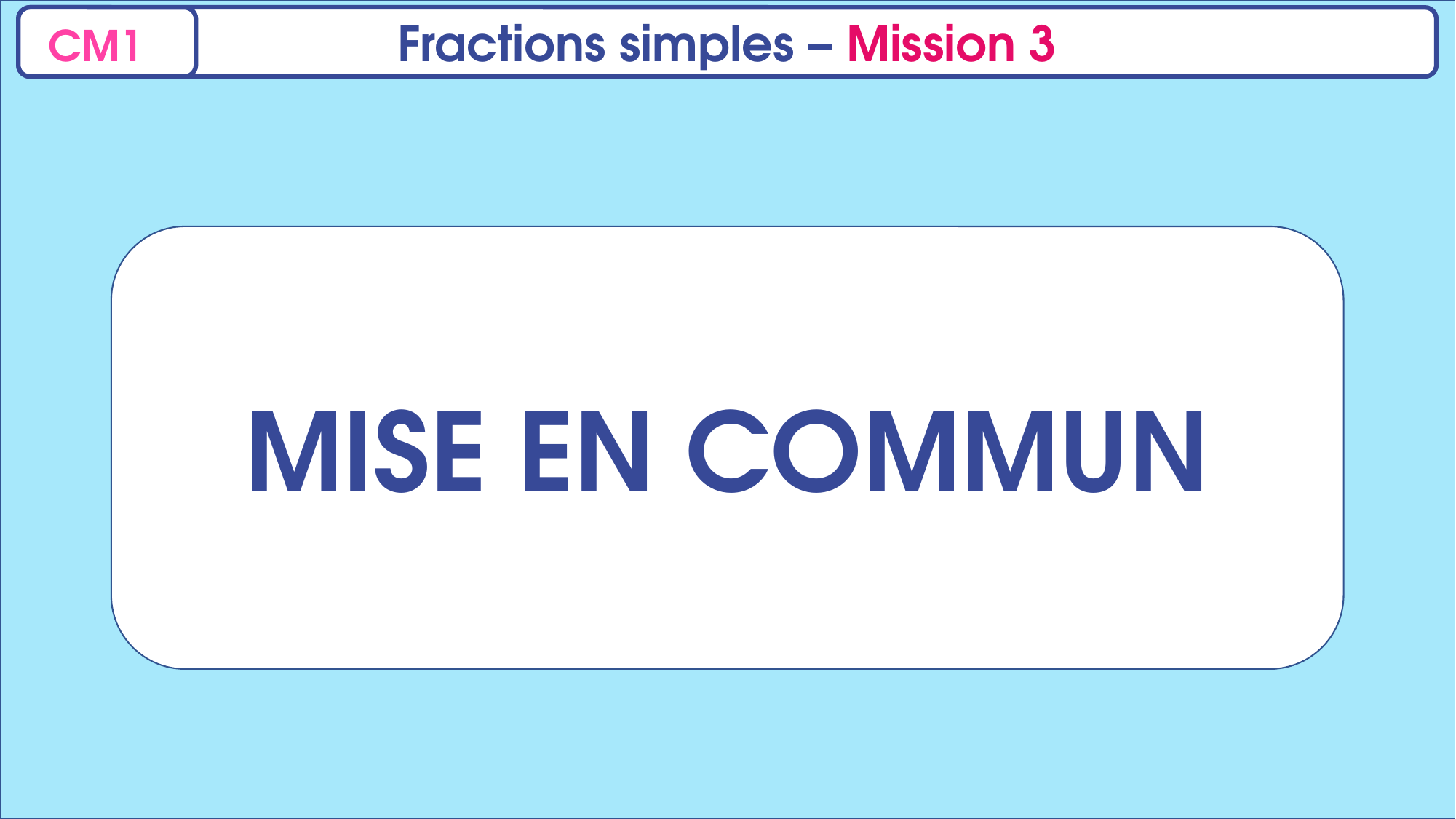

CM1
Fractions simples – Mission 3
MISE EN COMMUN
www.maitresseherisson.com